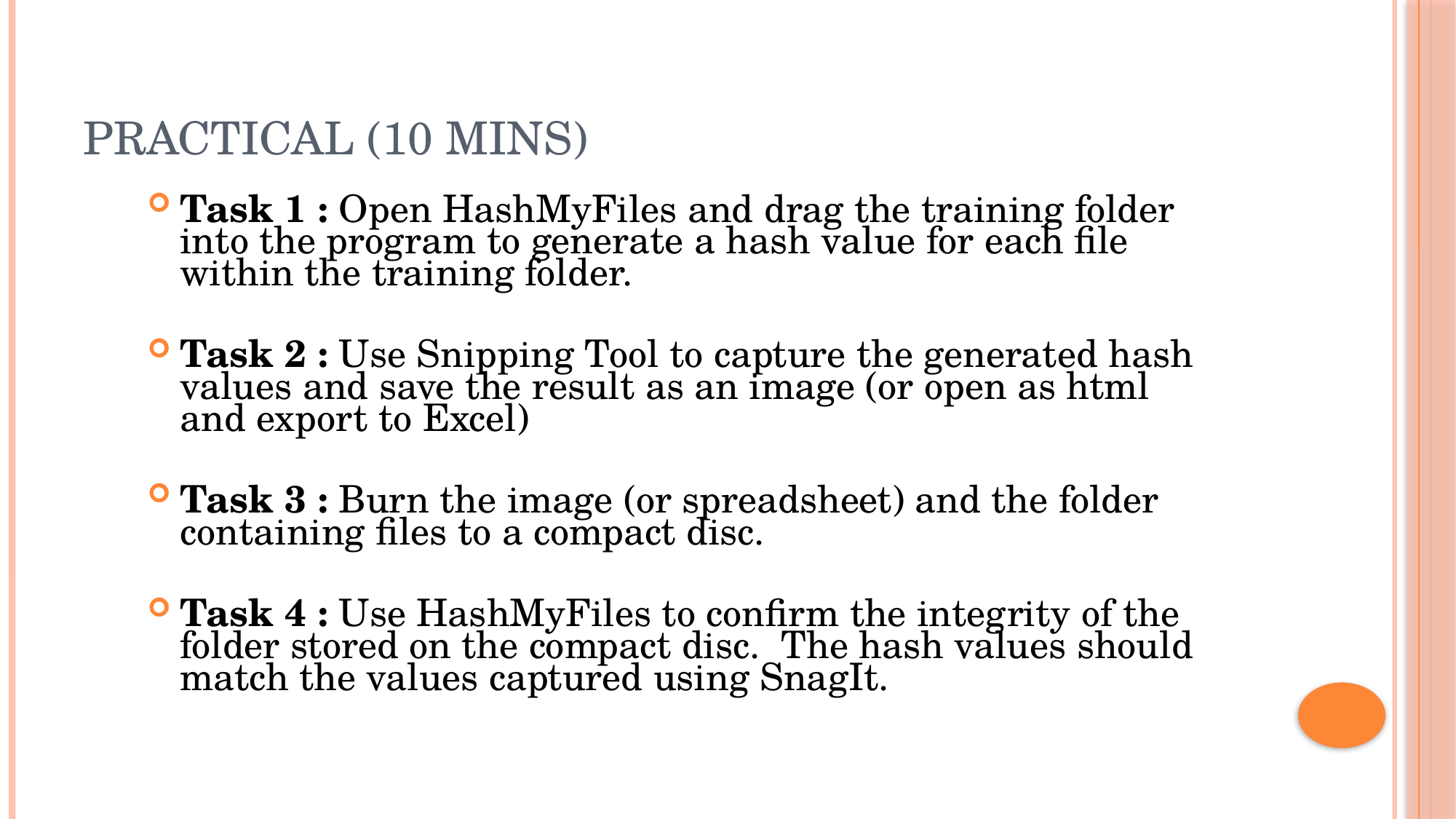

# PRACTICAL (10 MINS)
Task 1 : Open HashMyFiles and drag the training folder into the program to generate a hash value for each file within the training folder.

Task 2 : Use Snipping Tool to capture the generated hash values and save the result as an image (or open as html and export to Excel)

Task 3 : Burn the image (or spreadsheet) and the folder containing files to a compact disc.

Task 4 : Use HashMyFiles to confirm the integrity of the folder stored on the compact disc.  The hash values should match the values captured using SnagIt.